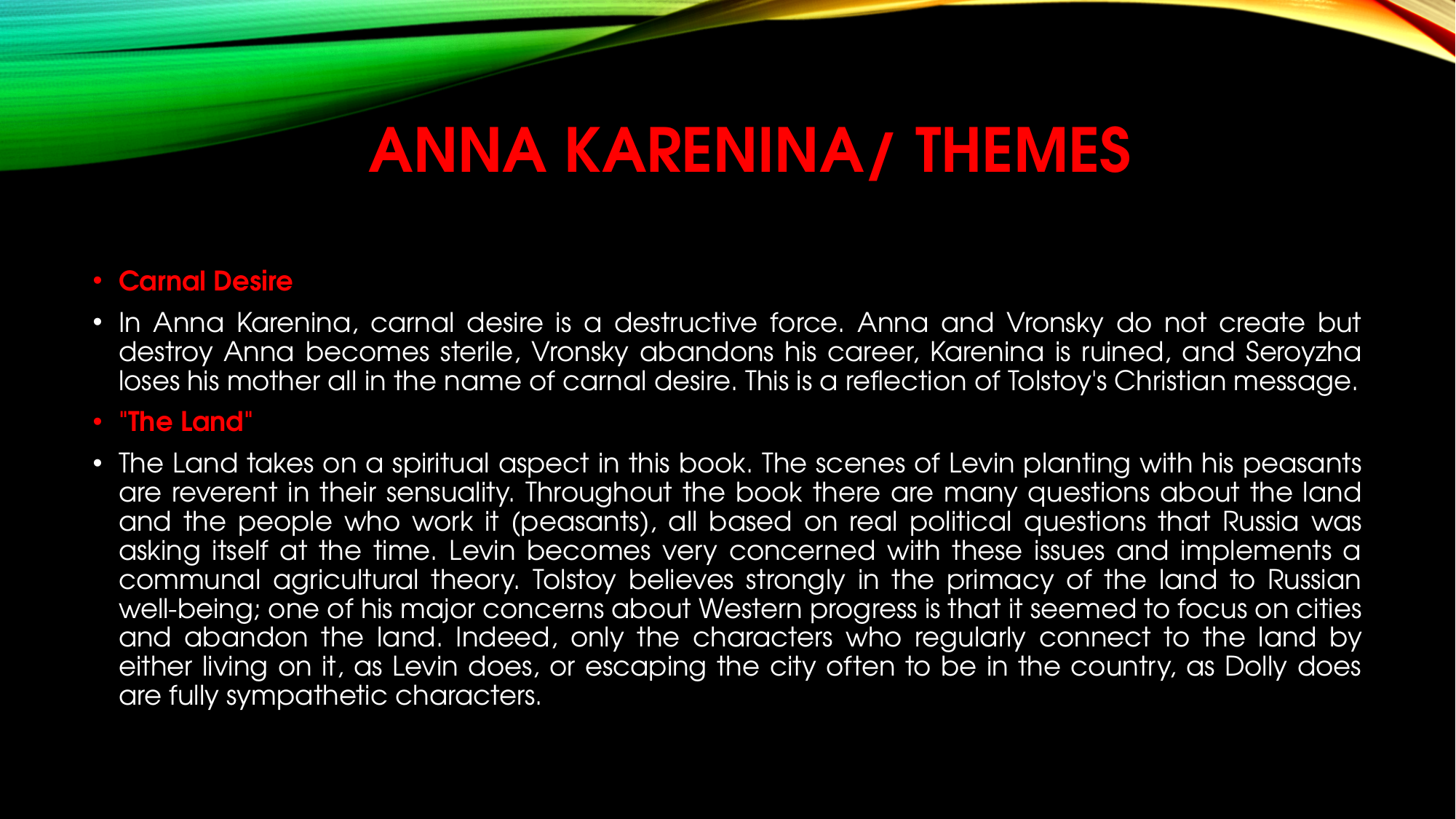

# Anna Karenina/ themes
Carnal Desire
In Anna Karenina, carnal desire is a destructive force. Anna and Vronsky do not create but destroy Anna becomes sterile, Vronsky abandons his career, Karenina is ruined, and Seroyzha loses his mother all in the name of carnal desire. This is a reflection of Tolstoy's Christian message.
"The Land"
The Land takes on a spiritual aspect in this book. The scenes of Levin planting with his peasants are reverent in their sensuality. Throughout the book there are many questions about the land and the people who work it (peasants), all based on real political questions that Russia was asking itself at the time. Levin becomes very concerned with these issues and implements a communal agricultural theory. Tolstoy believes strongly in the primacy of the land to Russian well-being; one of his major concerns about Western progress is that it seemed to focus on cities and abandon the land. Indeed, only the characters who regularly connect to the land by either living on it, as Levin does, or escaping the city often to be in the country, as Dolly does are fully sympathetic characters.